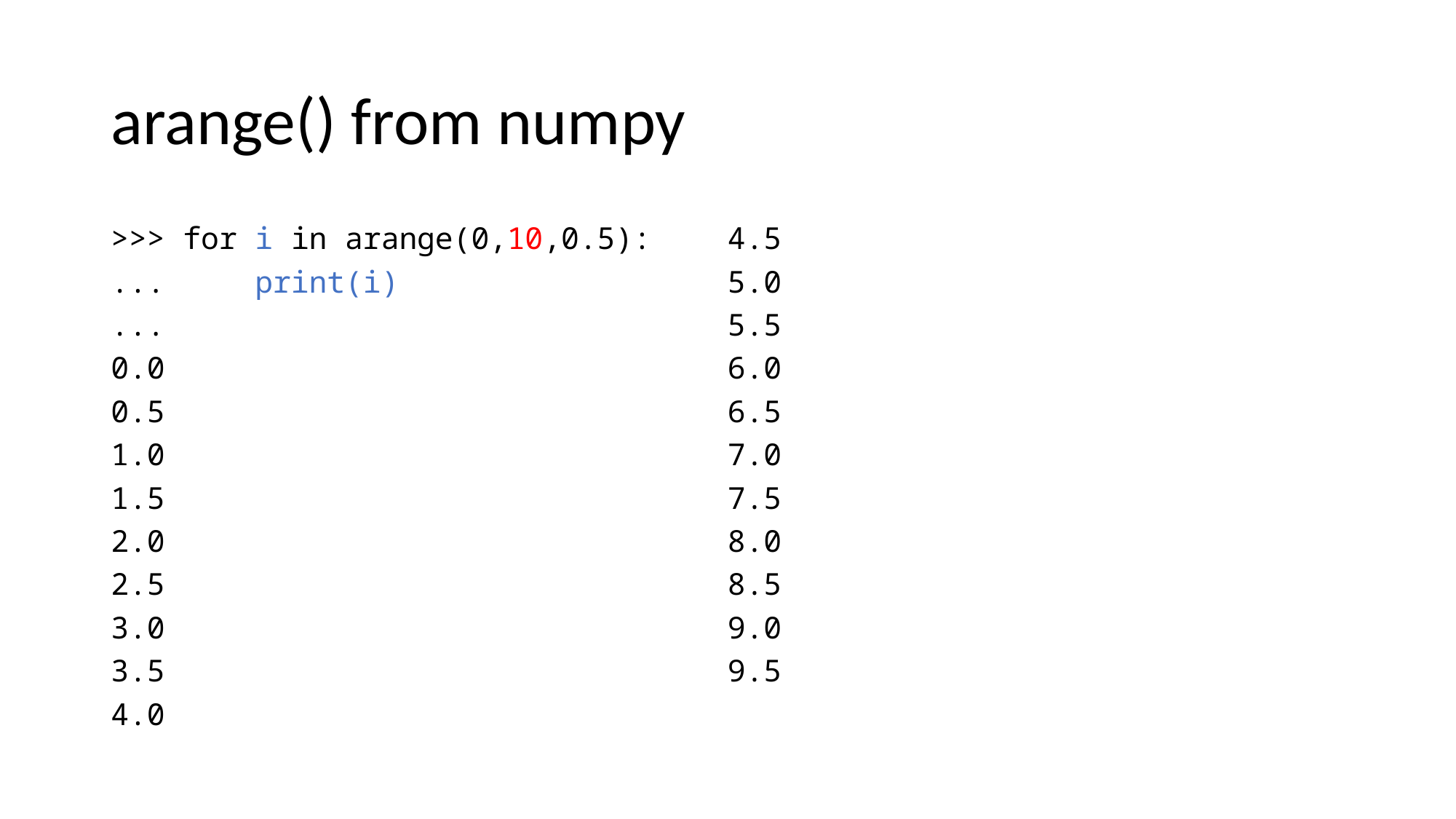

# arange() from numpy
>>> for i in arange(0,10,0.5): __
...     print(i)
...
0.0
0.5
1.0
1.5
2.0
2.5
3.0
3.5
4.0
4.5
5.0
5.5
6.0
6.5
7.0
7.5
8.0
8.5
9.0
9.5